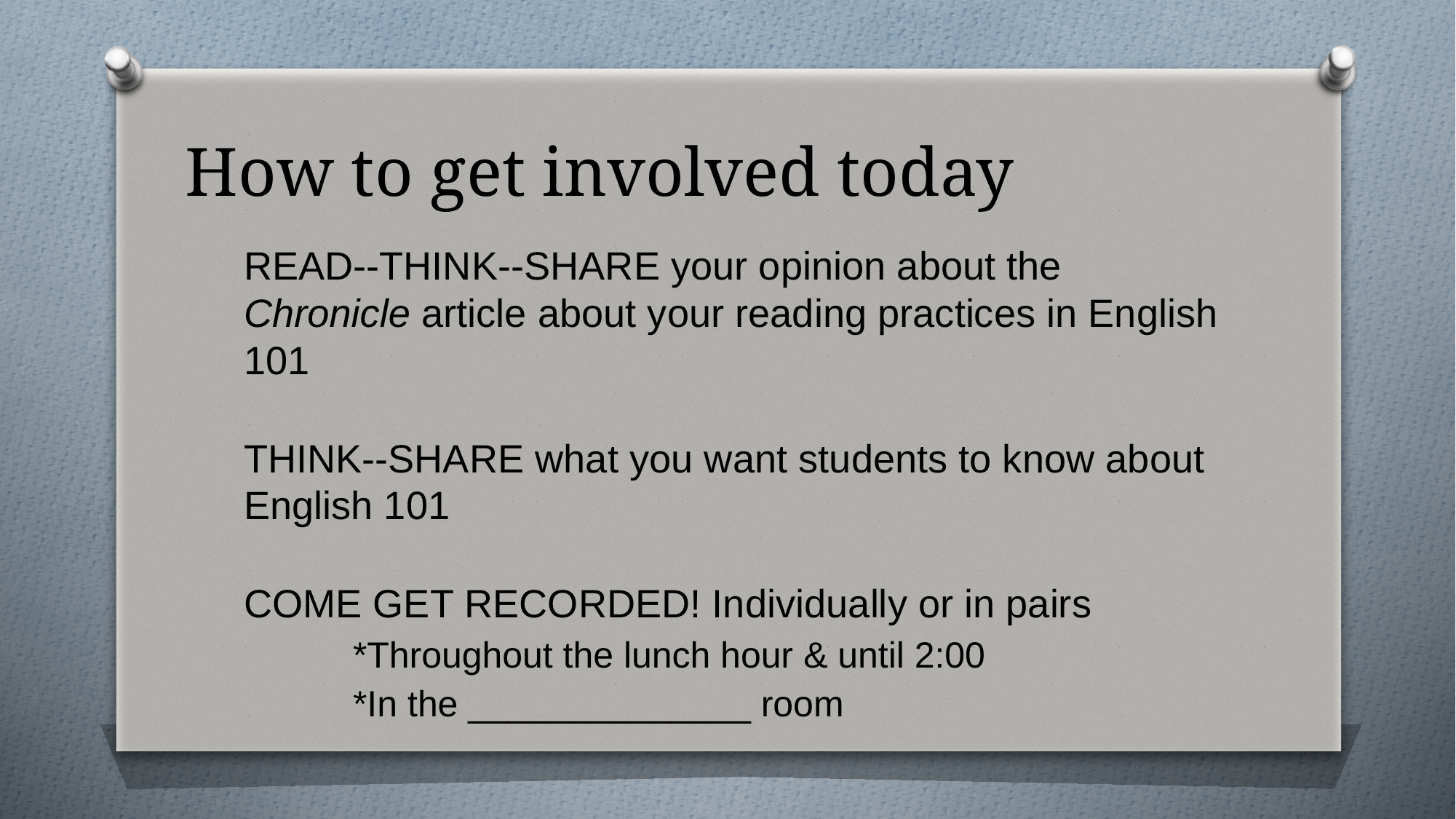

# How to get involved today
READ--THINK--SHARE your opinion about the Chronicle article about your reading practices in English 101

THINK--SHARE what you want students to know about English 101

COME GET RECORDED! Individually or in pairs
	*Throughout the lunch hour & until 2:00
	*In the ______________ room